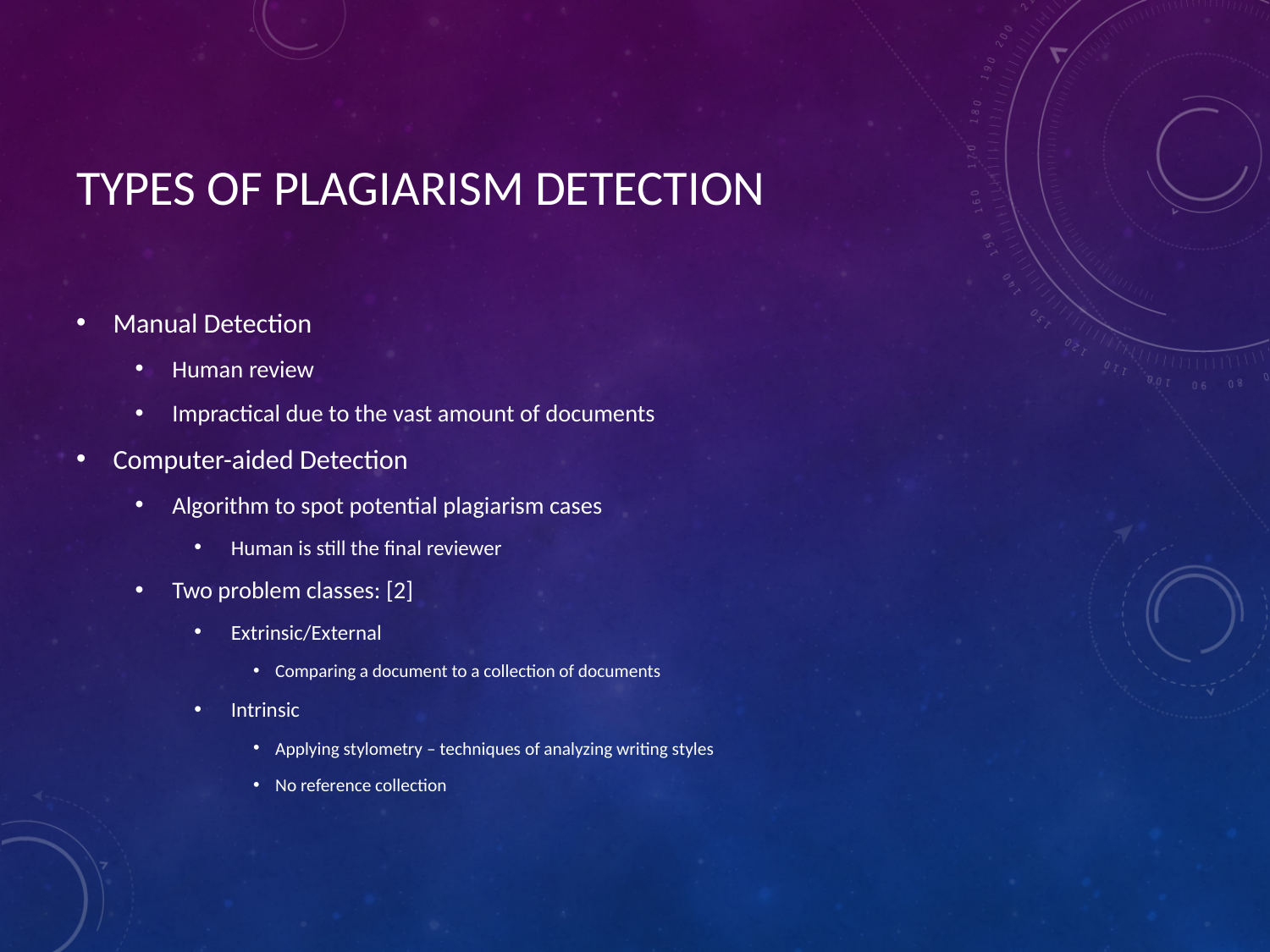

# Types of Plagiarism Detection
Manual Detection
Human review
Impractical due to the vast amount of documents
Computer-aided Detection
Algorithm to spot potential plagiarism cases
Human is still the final reviewer
Two problem classes: [2]
Extrinsic/External
Comparing a document to a collection of documents
Intrinsic
Applying stylometry – techniques of analyzing writing styles
No reference collection